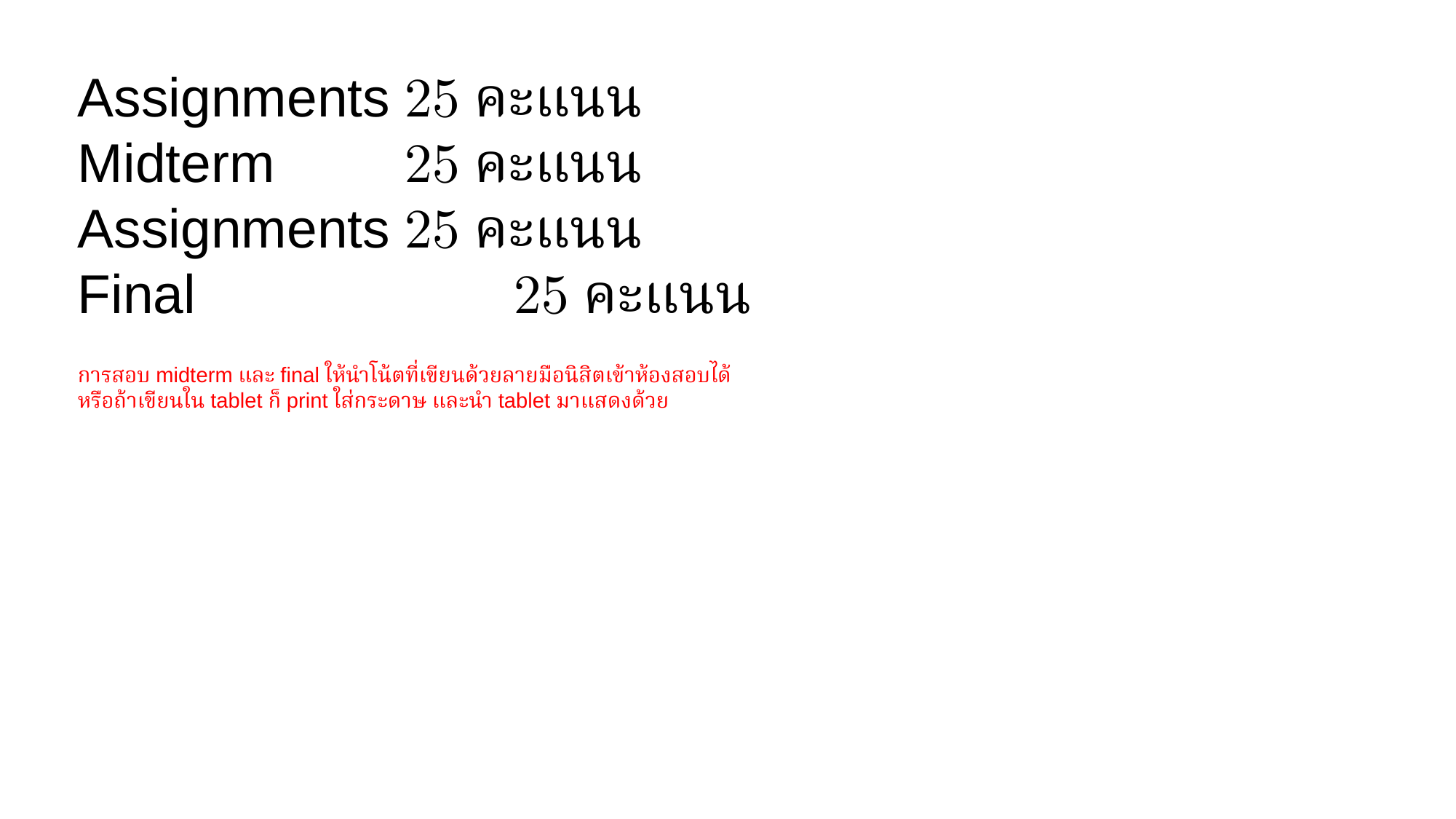

Assignments	25 คะแนน
Midterm		25 คะแนน
Assignments	25 คะแนน
Final			25 คะแนน
การสอบ midterm และ final ให้นำโน้ตที่เขียนด้วยลายมือนิสิตเข้าห้องสอบได้
หรือถ้าเขียนใน tablet ก็ print ใส่กระดาษ และนำ tablet มาแสดงด้วย